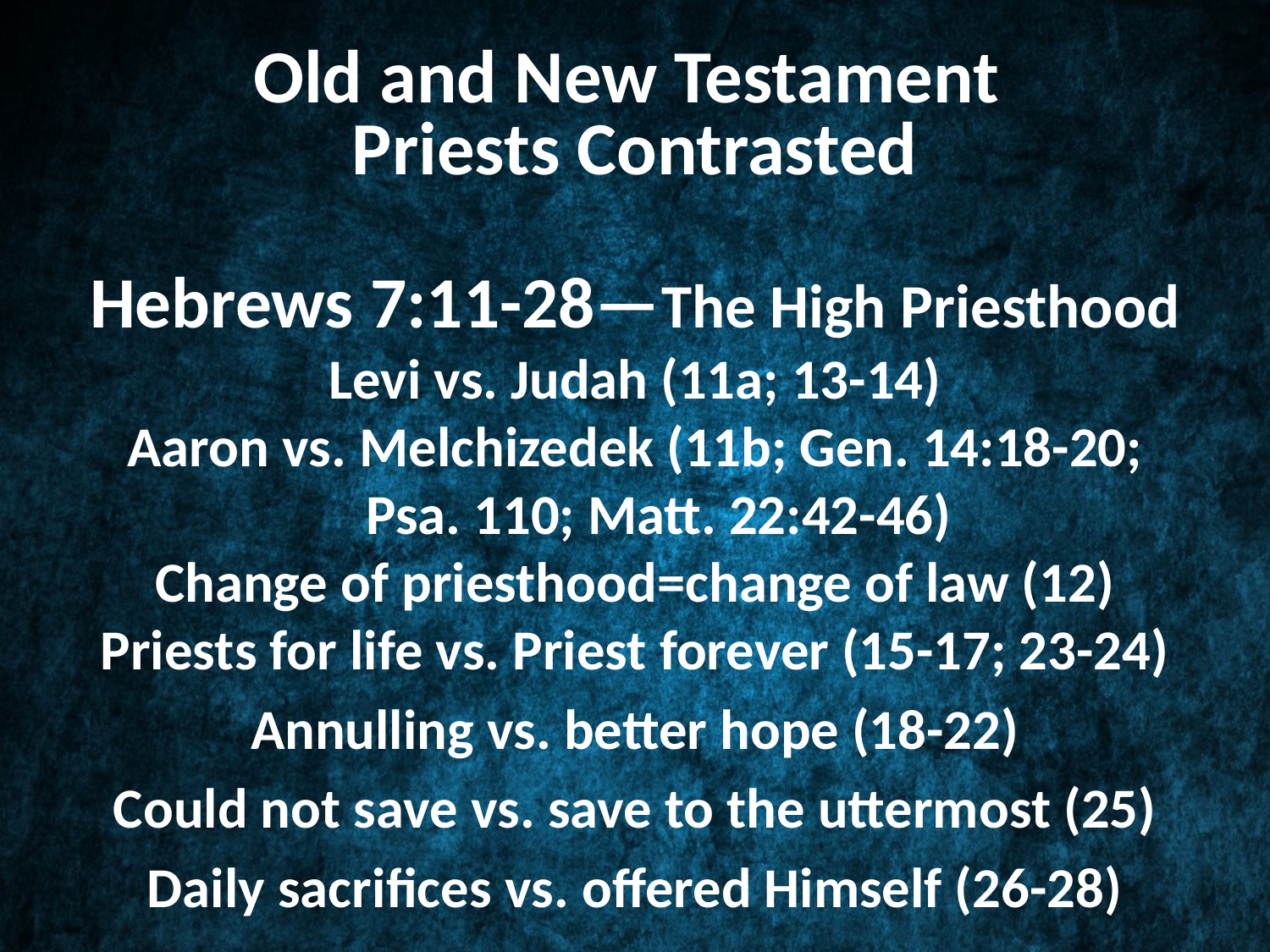

# Old and New Testament Priests Contrasted
Hebrews 7:11-28—The High Priesthood
Levi vs. Judah (11a; 13-14)
Aaron vs. Melchizedek (11b; Gen. 14:18-20; Psa. 110; Matt. 22:42-46)
Change of priesthood=change of law (12)
Priests for life vs. Priest forever (15-17; 23-24)
Annulling vs. better hope (18-22)
Could not save vs. save to the uttermost (25)
Daily sacrifices vs. offered Himself (26-28)